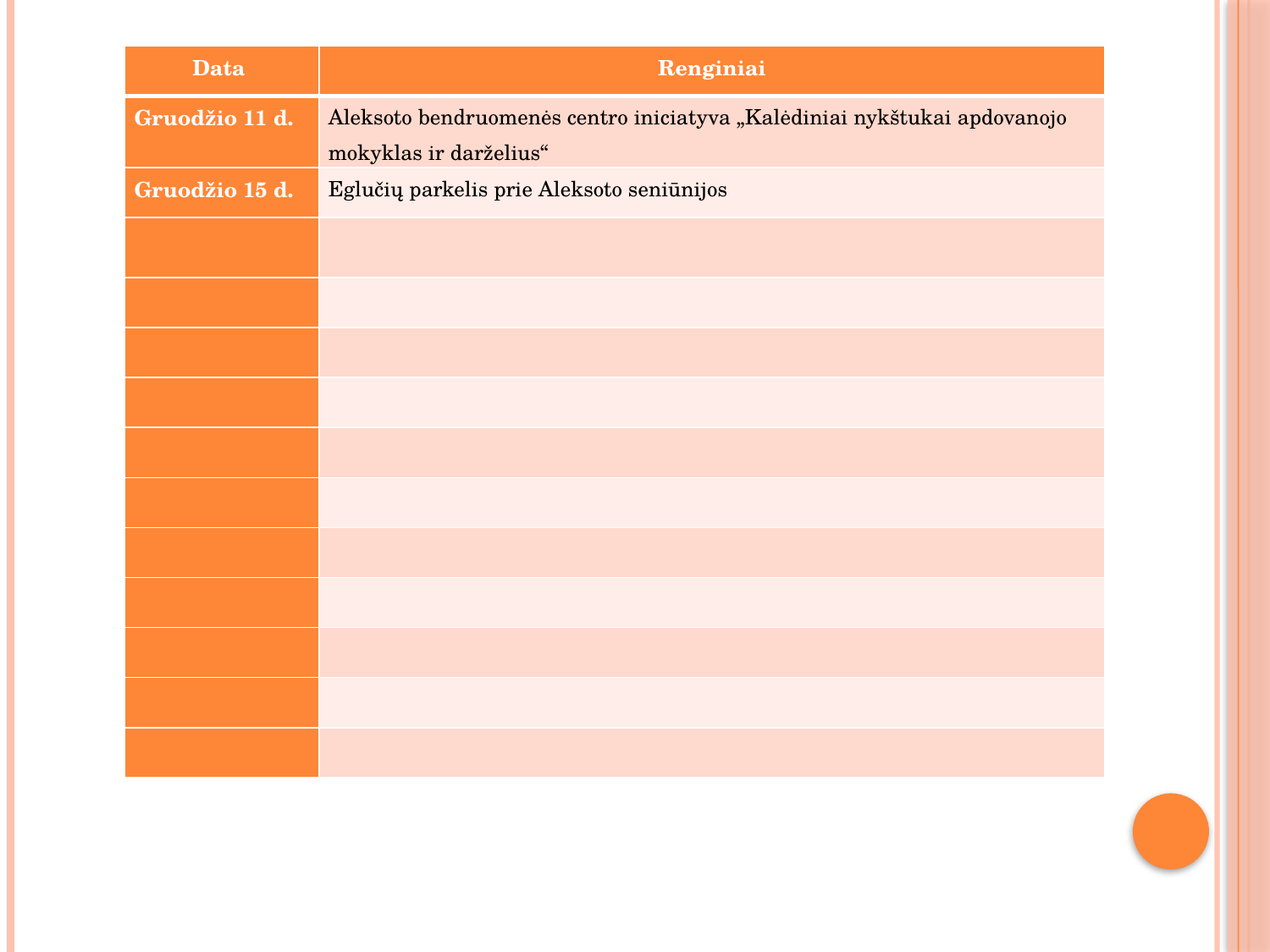

| Data | Renginiai |
| --- | --- |
| Gruodžio 11 d. | Aleksoto bendruomenės centro iniciatyva „Kalėdiniai nykštukai apdovanojo mokyklas ir darželius“ |
| Gruodžio 15 d. | Eglučių parkelis prie Aleksoto seniūnijos |
|  |  |
|  |  |
|  |  |
|  |  |
|  |  |
|  |  |
|  |  |
|  |  |
|  |  |
|  |  |
|  |  |